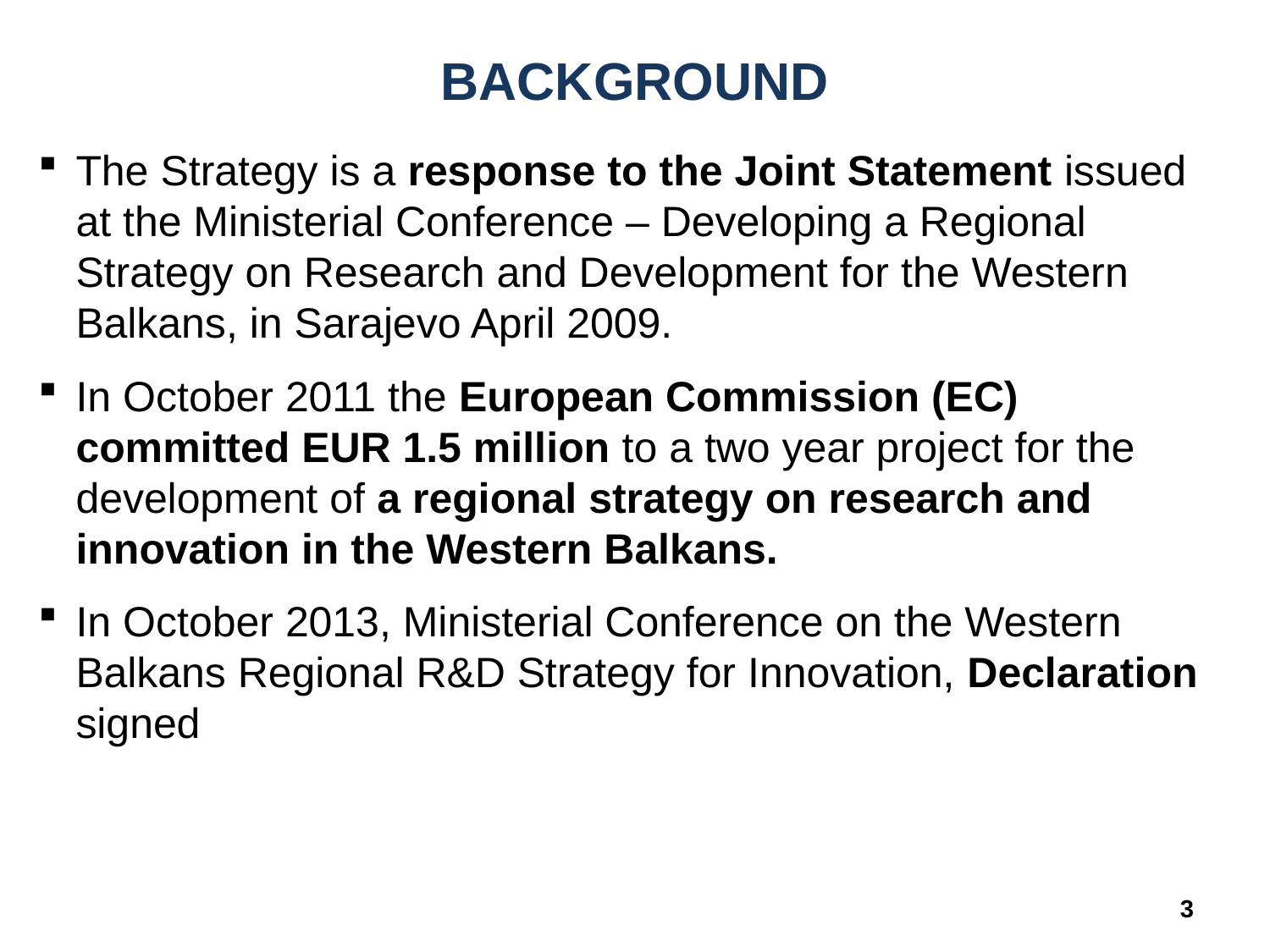

BACKGROUND
The Strategy is a response to the Joint Statement issued at the Ministerial Conference – Developing a Regional Strategy on Research and Development for the Western Balkans, in Sarajevo April 2009.
In October 2011 the European Commission (EC) committed EUR 1.5 million to a two year project for the development of a regional strategy on research and innovation in the Western Balkans.
In October 2013, Ministerial Conference on the Western Balkans Regional R&D Strategy for Innovation, Declaration signed
3